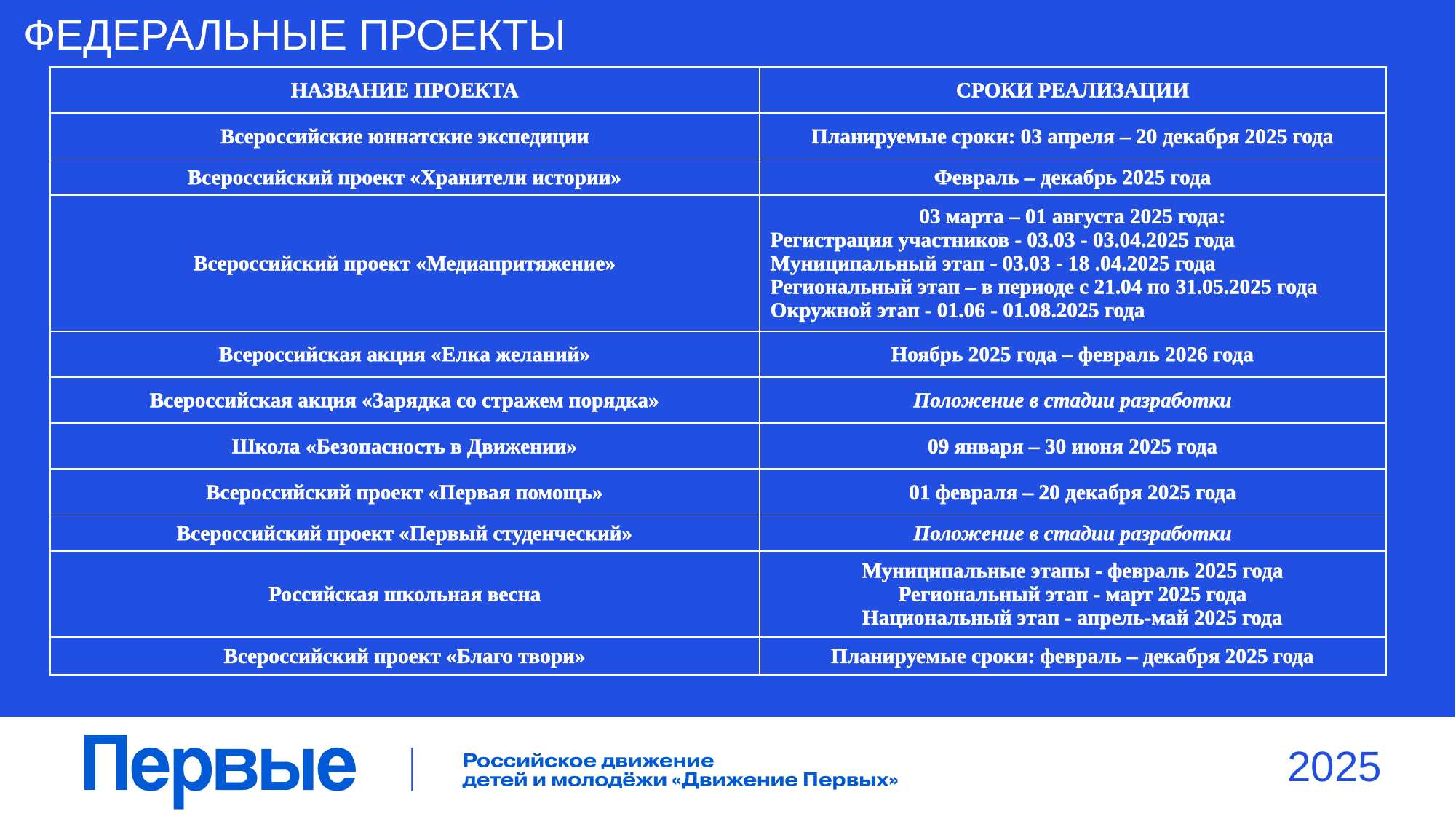

# ФЕДЕРАЛЬНЫЕ ПРОЕКТЫ
| НАЗВАНИЕ ПРОЕКТА | СРОКИ РЕАЛИЗАЦИИ |
| --- | --- |
| Всероссийские юннатские экспедиции | Планируемые сроки: 03 апреля – 20 декабря 2025 года |
| Всероссийский проект «Хранители истории» | Февраль – декабрь 2025 года |
| Всероссийский проект «Медиапритяжение» | 03 марта – 01 августа 2025 года: Регистрация участников - 03.03 - 03.04.2025 года Муниципальный этап - 03.03 - 18 .04.2025 года Региональный этап – в периоде с 21.04 по 31.05.2025 года Окружной этап - 01.06 - 01.08.2025 года |
| Всероссийская акция «Елка желаний» | Ноябрь 2025 года – февраль 2026 года |
| Всероссийская акция «Зарядка со стражем порядка» | Положение в стадии разработки |
| Школа «Безопасность в Движении» | 09 января – 30 июня 2025 года |
| Всероссийский проект «Первая помощь» | 01 февраля – 20 декабря 2025 года |
| Всероссийский проект «Первый студенческий» | Положение в стадии разработки |
| Российская школьная весна | Муниципальные этапы - февраль 2025 года Региональный этап - март 2025 года Национальный этап - апрель-май 2025 года |
| Всероссийский проект «Благо твори» | Планируемые сроки: февраль – декабря 2025 года |
2025